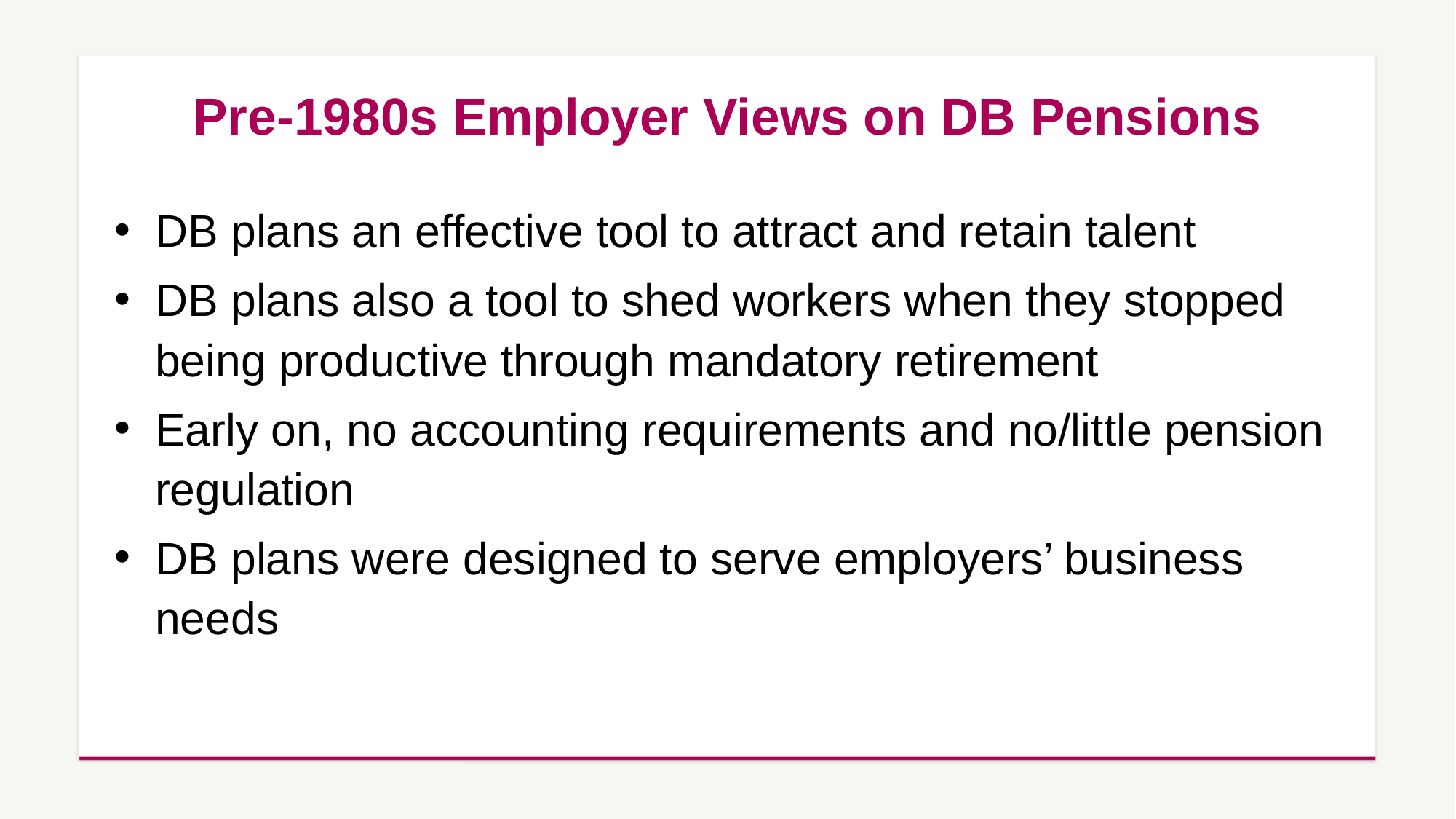

# Pre-1980s Employer Views on DB Pensions
DB plans an effective tool to attract and retain talent
DB plans also a tool to shed workers when they stopped being productive through mandatory retirement
Early on, no accounting requirements and no/little pension regulation
DB plans were designed to serve employers’ business needs